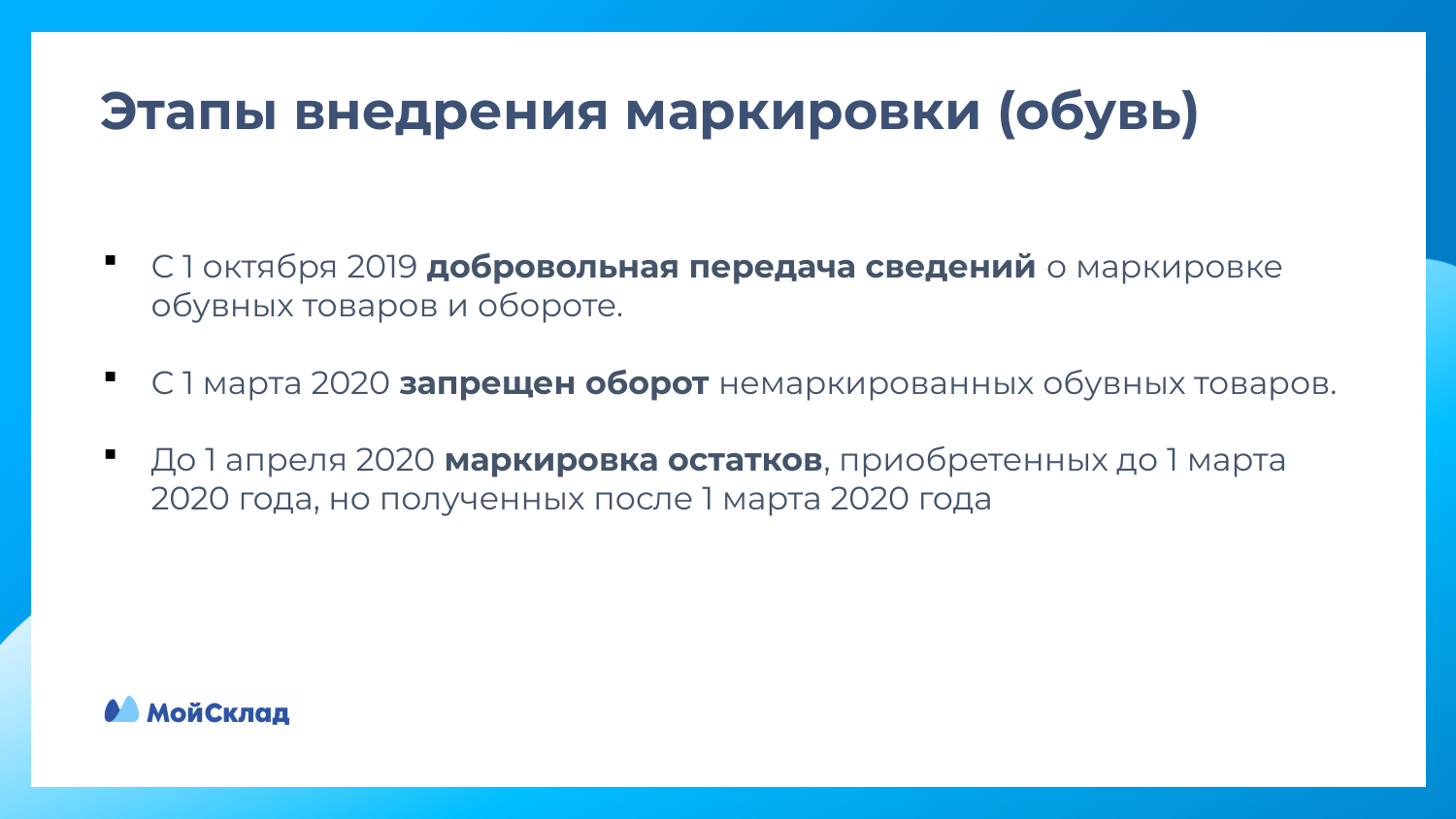

Этапы внедрения маркировки (обувь)

С 1 октября 2019 добровольная передача сведений о маркировке обувных товаров и обороте.
С 1 марта 2020 запрещен оборот немаркированных обувных товаров.
До 1 апреля 2020 маркировка остатков, приобретенных до 1 марта 2020 года, но полученных после 1 марта 2020 года